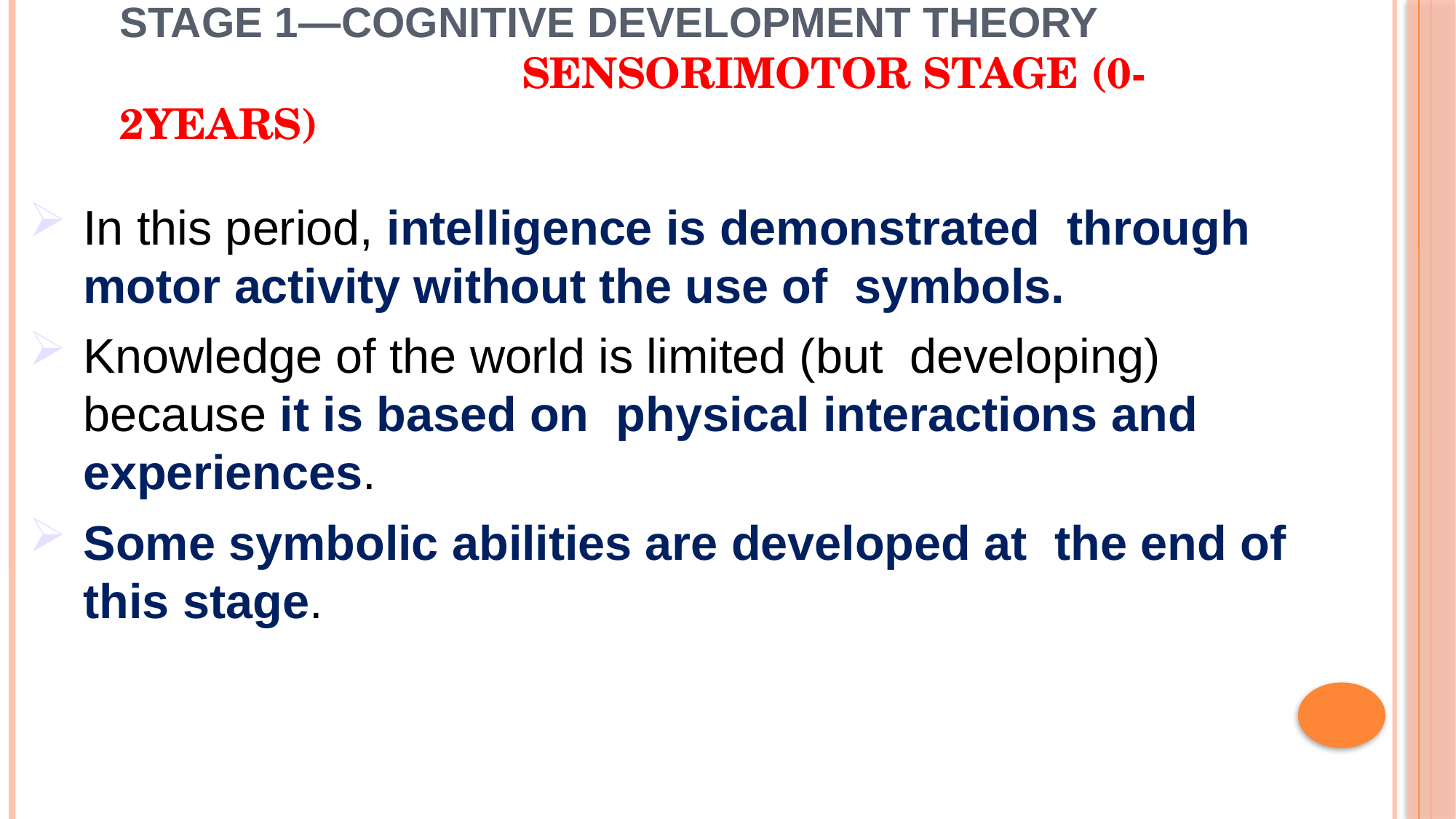

# Stage 1—Cognitive Development Theory Sensorimotor Stage (0-2years)
In this period, intelligence is demonstrated  through motor activity without the use of  symbols.
Knowledge of the world is limited (but  developing) because it is based on  physical interactions and experiences.
Some symbolic abilities are developed at  the end of this stage.